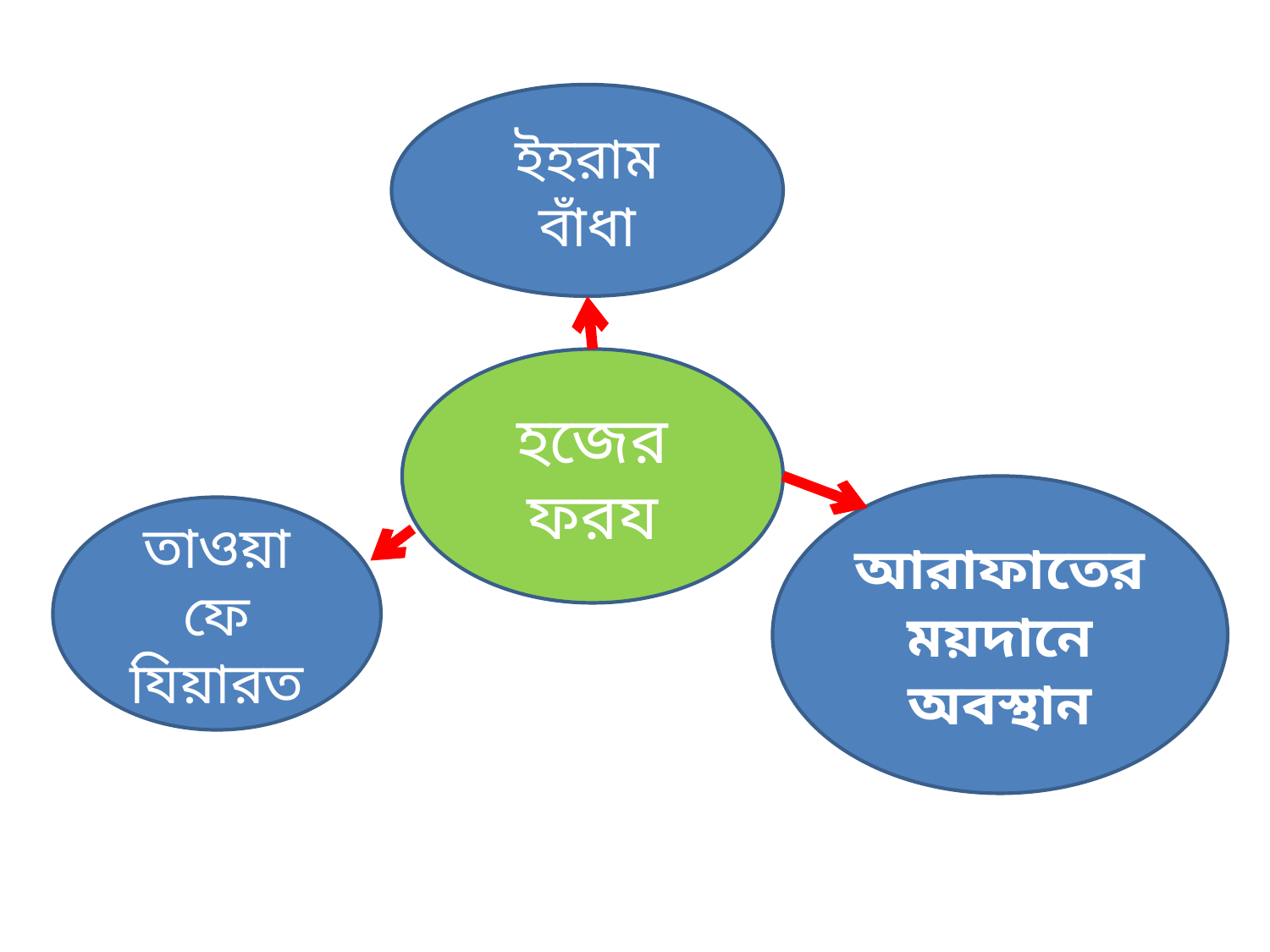

ইহরাম বাঁধা
হজের
ফরয
আরাফাতের ময়দানে অবস্থান
তাওয়াফে যিয়ারত